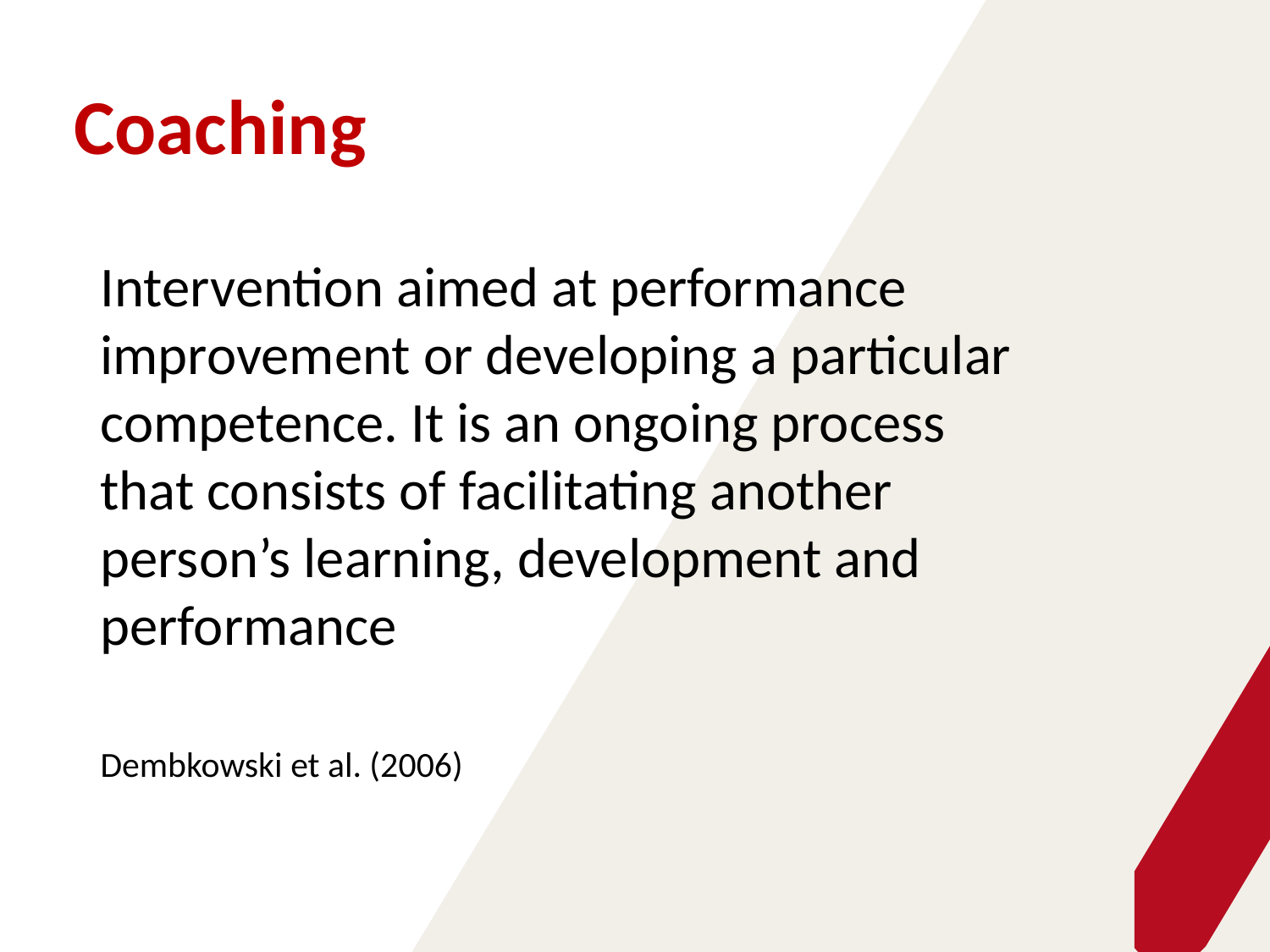

Coaching
Intervention aimed at performance improvement or developing a particular competence. It is an ongoing process that consists of facilitating another person’s learning, development and performance

Dembkowski et al. (2006)